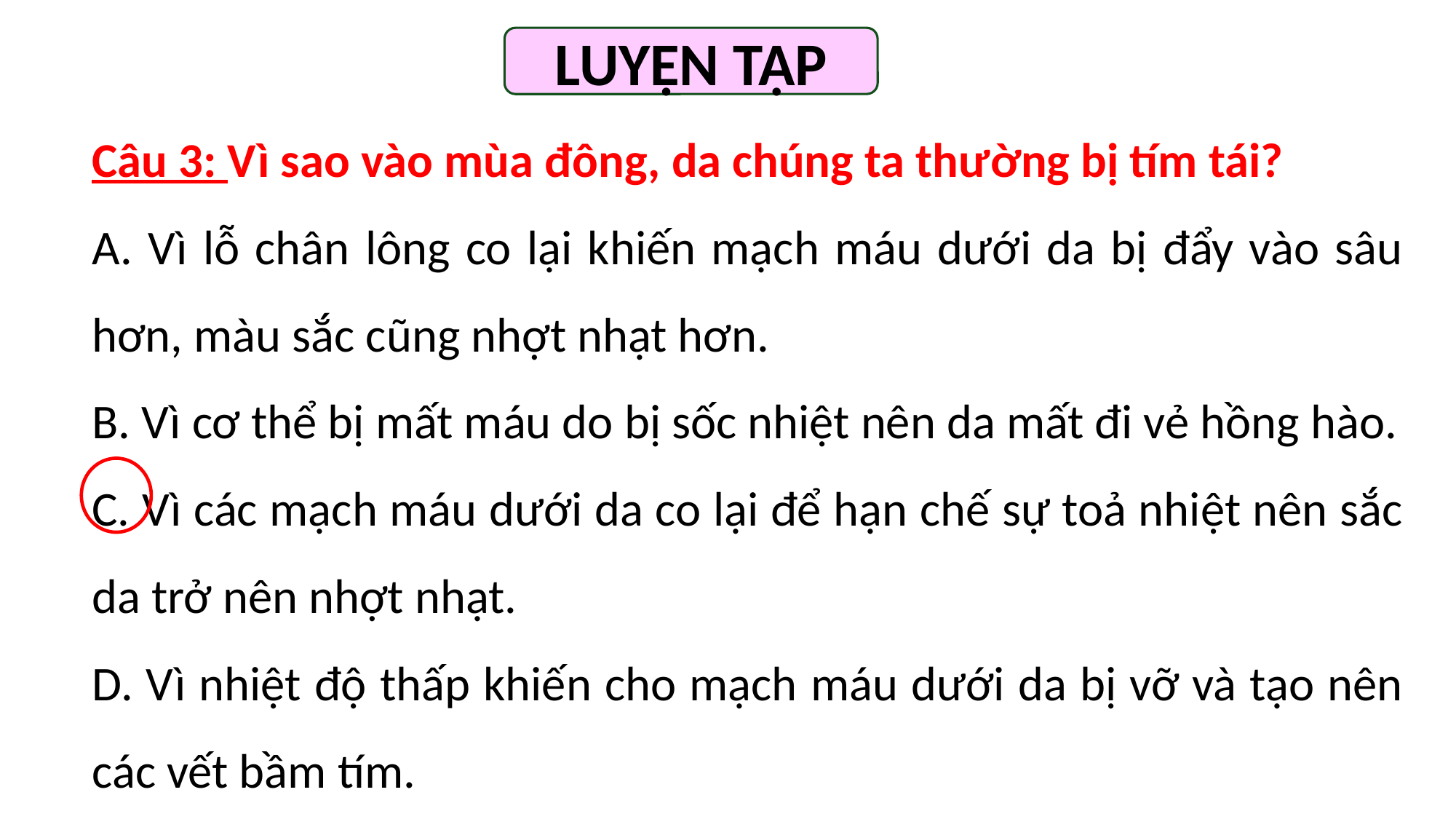

LUYỆN TẬP
Câu 3: Vì sao vào mùa đông, da chúng ta thường bị tím tái?
A. Vì lỗ chân lông co lại khiến mạch máu dưới da bị đẩy vào sâu hơn, màu sắc cũng nhợt nhạt hơn.
B. Vì cơ thể bị mất máu do bị sốc nhiệt nên da mất đi vẻ hồng hào.
C. Vì các mạch máu dưới da co lại để hạn chế sự toả nhiệt nên sắc da trở nên nhợt nhạt.
D. Vì nhiệt độ thấp khiến cho mạch máu dưới da bị vỡ và tạo nên các vết bầm tím.